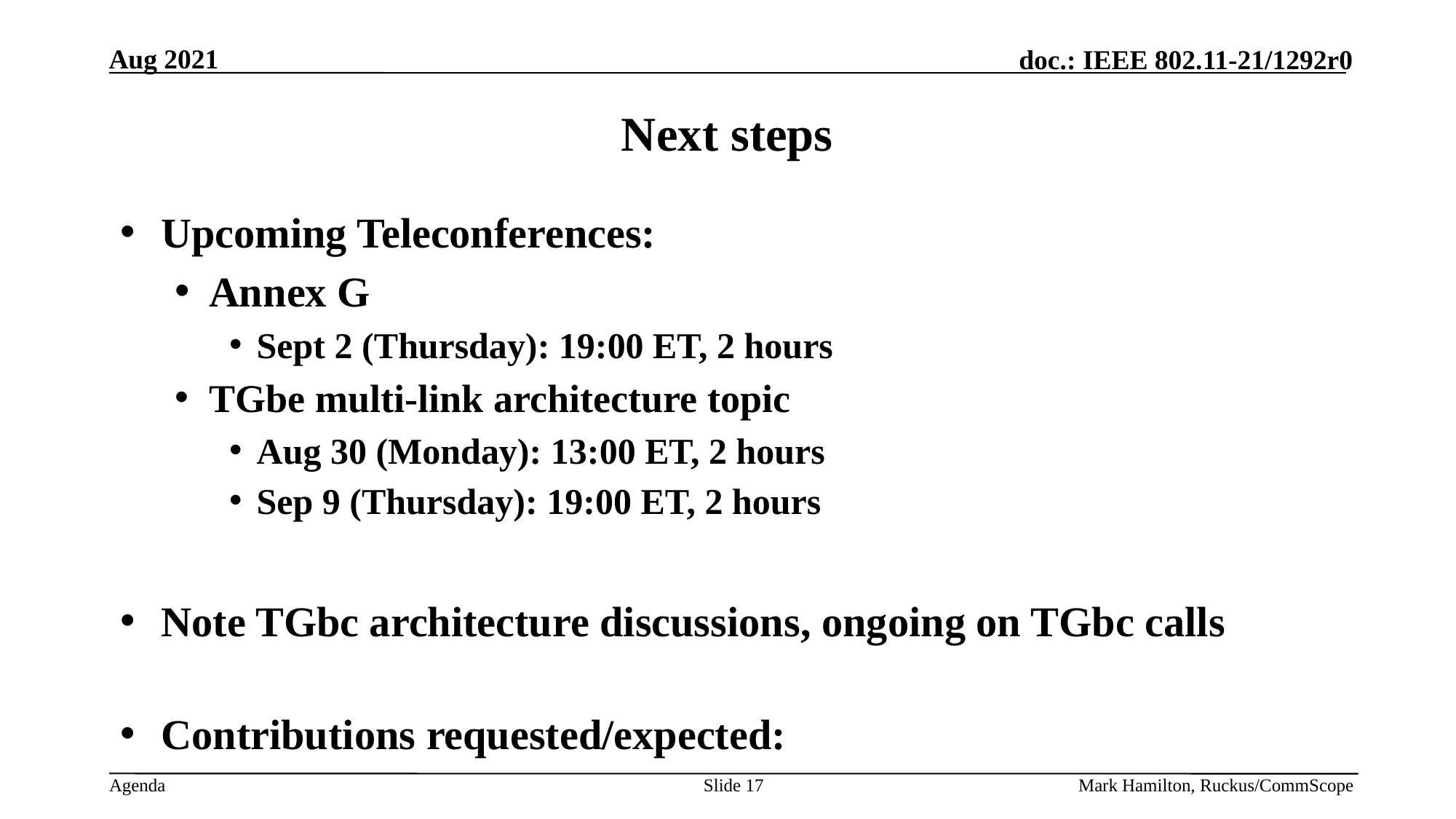

# Next steps
Upcoming Teleconferences:
Annex G
Sept 2 (Thursday): 19:00 ET, 2 hours
TGbe multi-link architecture topic
Aug 30 (Monday): 13:00 ET, 2 hours
Sep 9 (Thursday): 19:00 ET, 2 hours

Note TGbc architecture discussions, ongoing on TGbc calls

Contributions requested/expected:

Slide 17